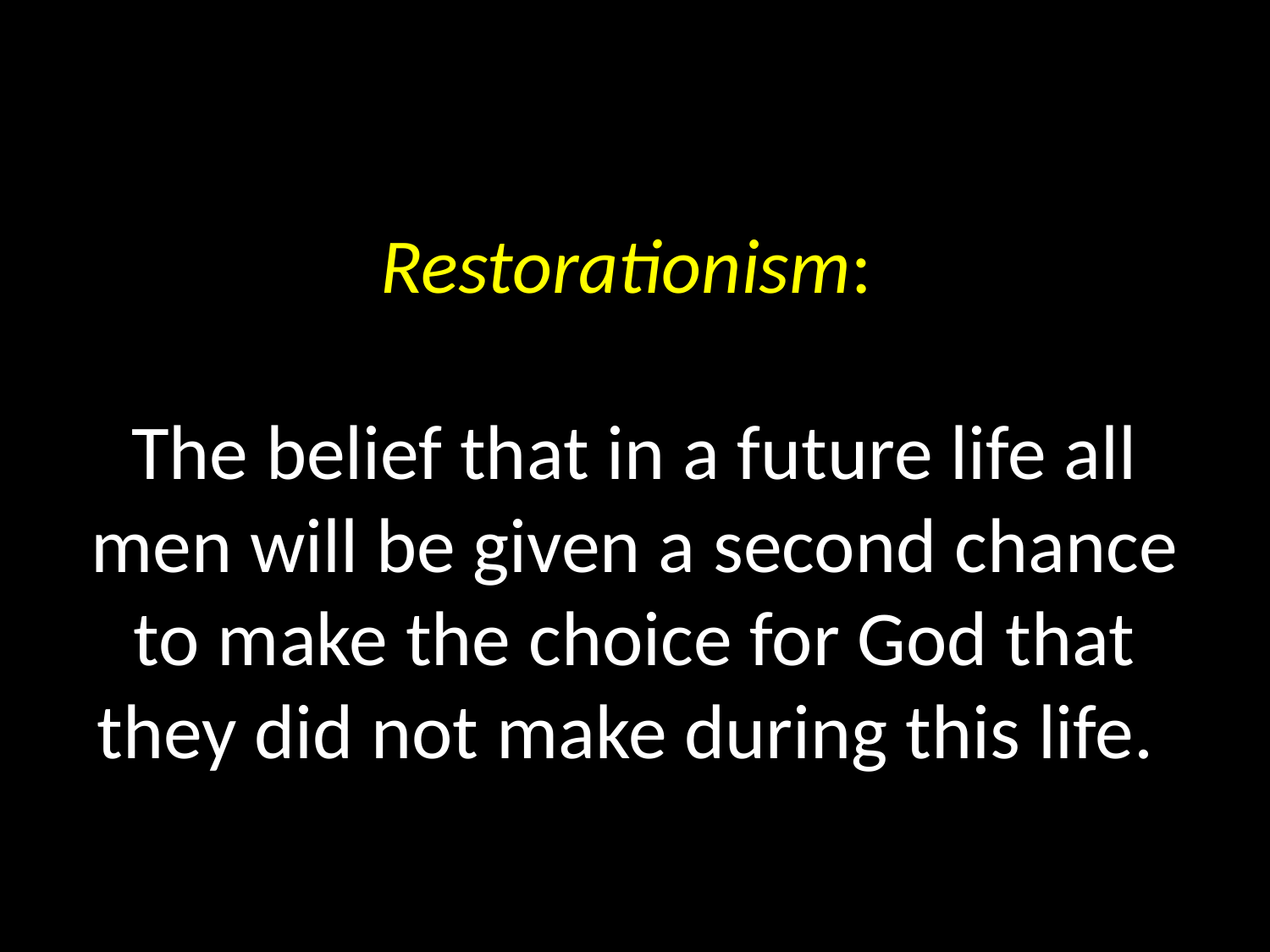

# Restorationism: The belief that in a future life all men will be given a second chance to make the choice for God that they did not make during this life.